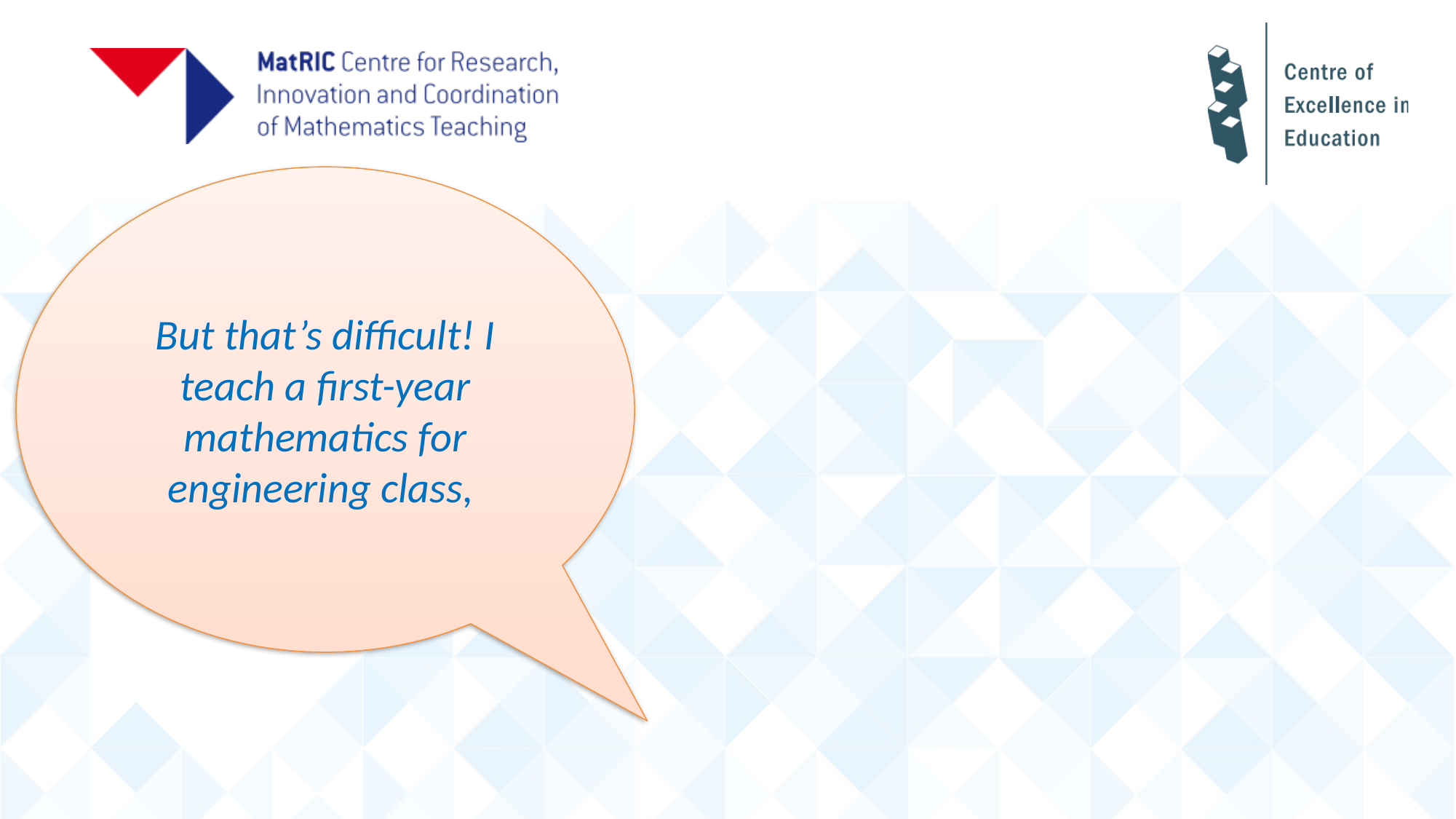

But that’s difficult! I teach a first-year mathematics for engineering class,